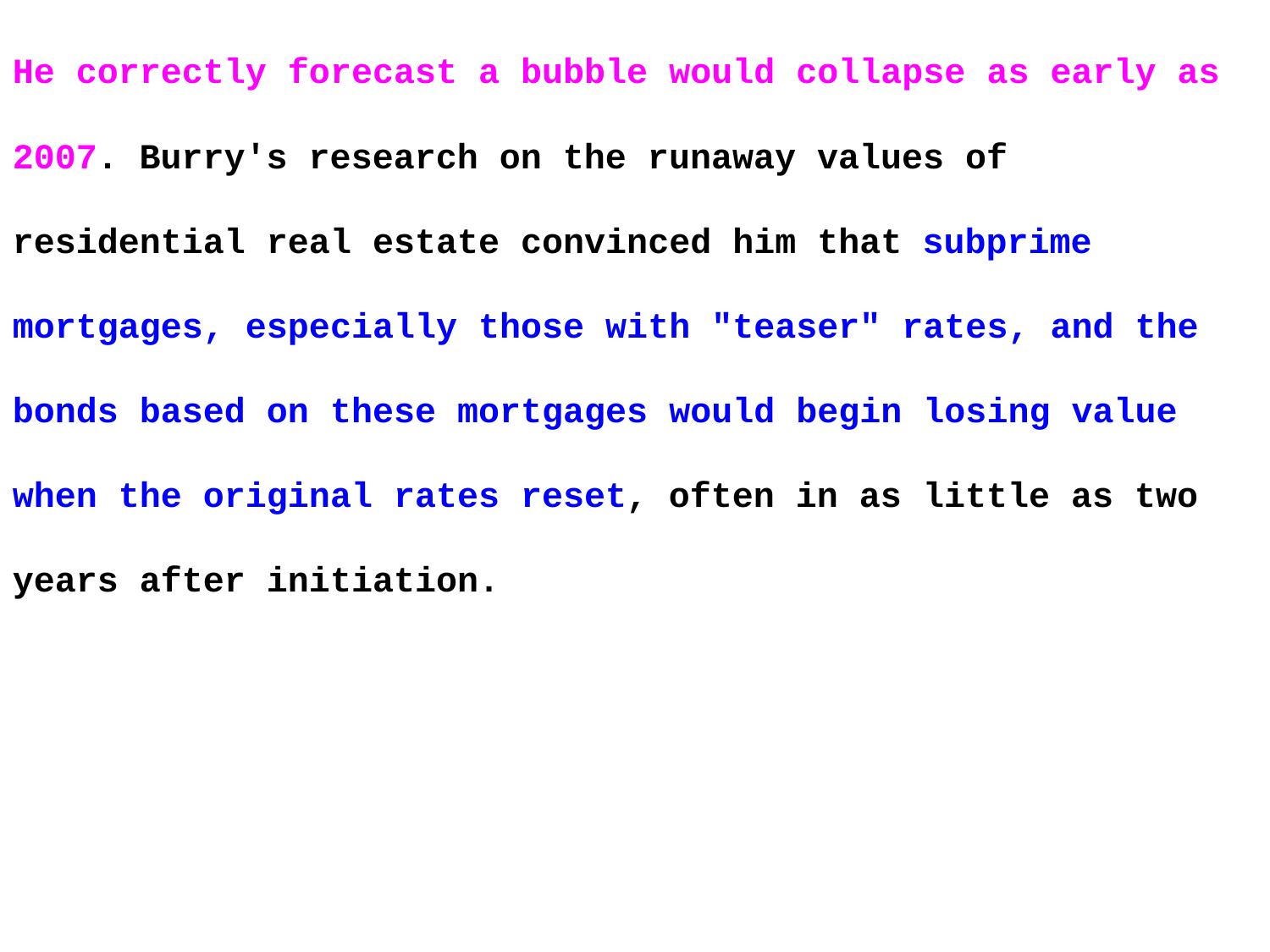

He correctly forecast a bubble would collapse as early as 2007. Burry's research on the runaway values of residential real estate convinced him that subprime
mortgages, especially those with "teaser" rates, and the bonds based on these mortgages would begin losing value when the original rates reset, often in as little as two years after initiation.